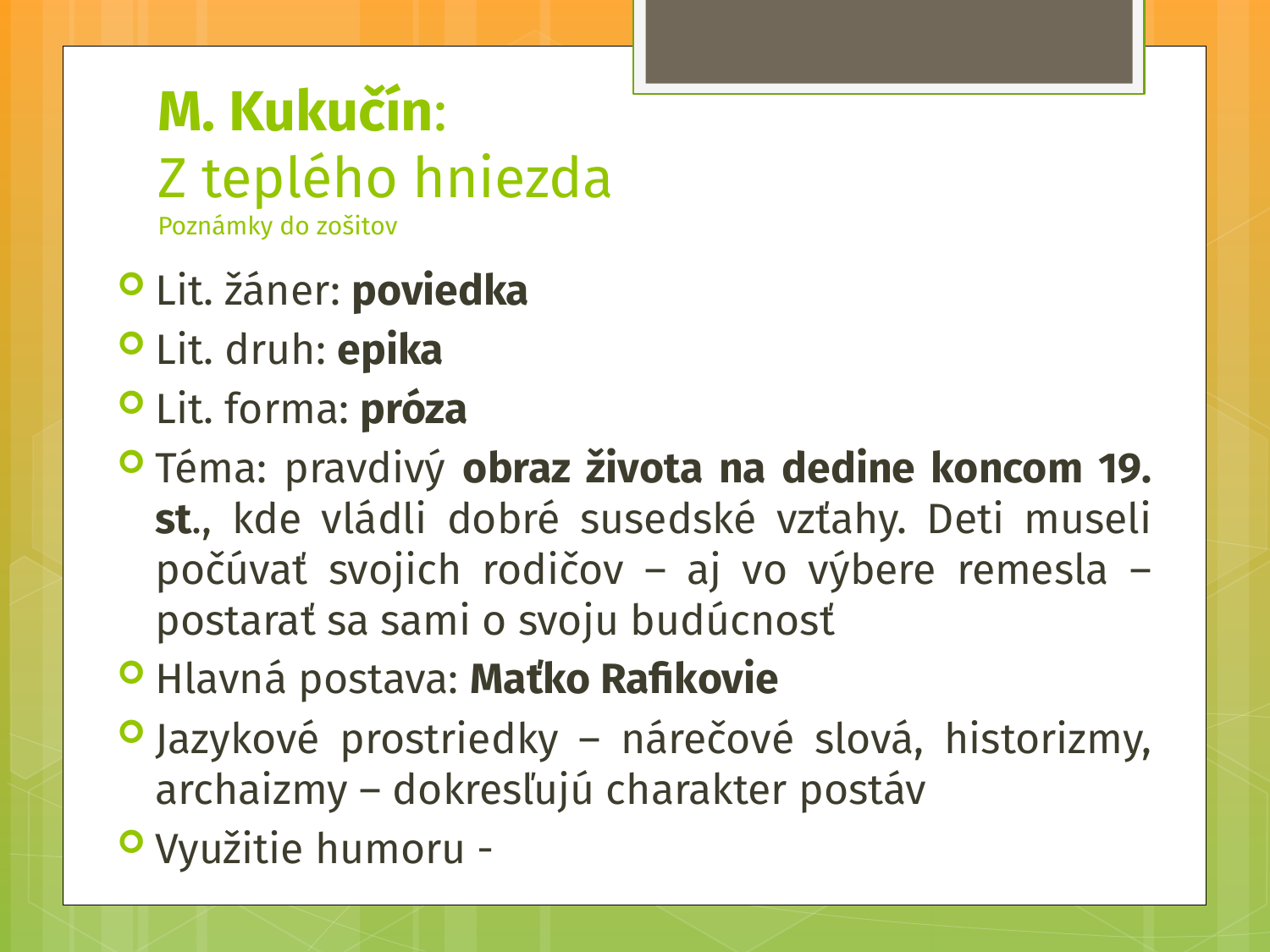

# M. Kukučín: Z teplého hniezda Poznámky do zošitov
Lit. žáner: poviedka
Lit. druh: epika
Lit. forma: próza
Téma: pravdivý obraz života na dedine koncom 19. st., kde vládli dobré susedské vzťahy. Deti museli počúvať svojich rodičov – aj vo výbere remesla – postarať sa sami o svoju budúcnosť
Hlavná postava: Maťko Rafikovie
Jazykové prostriedky – nárečové slová, historizmy, archaizmy – dokresľujú charakter postáv
Využitie humoru -